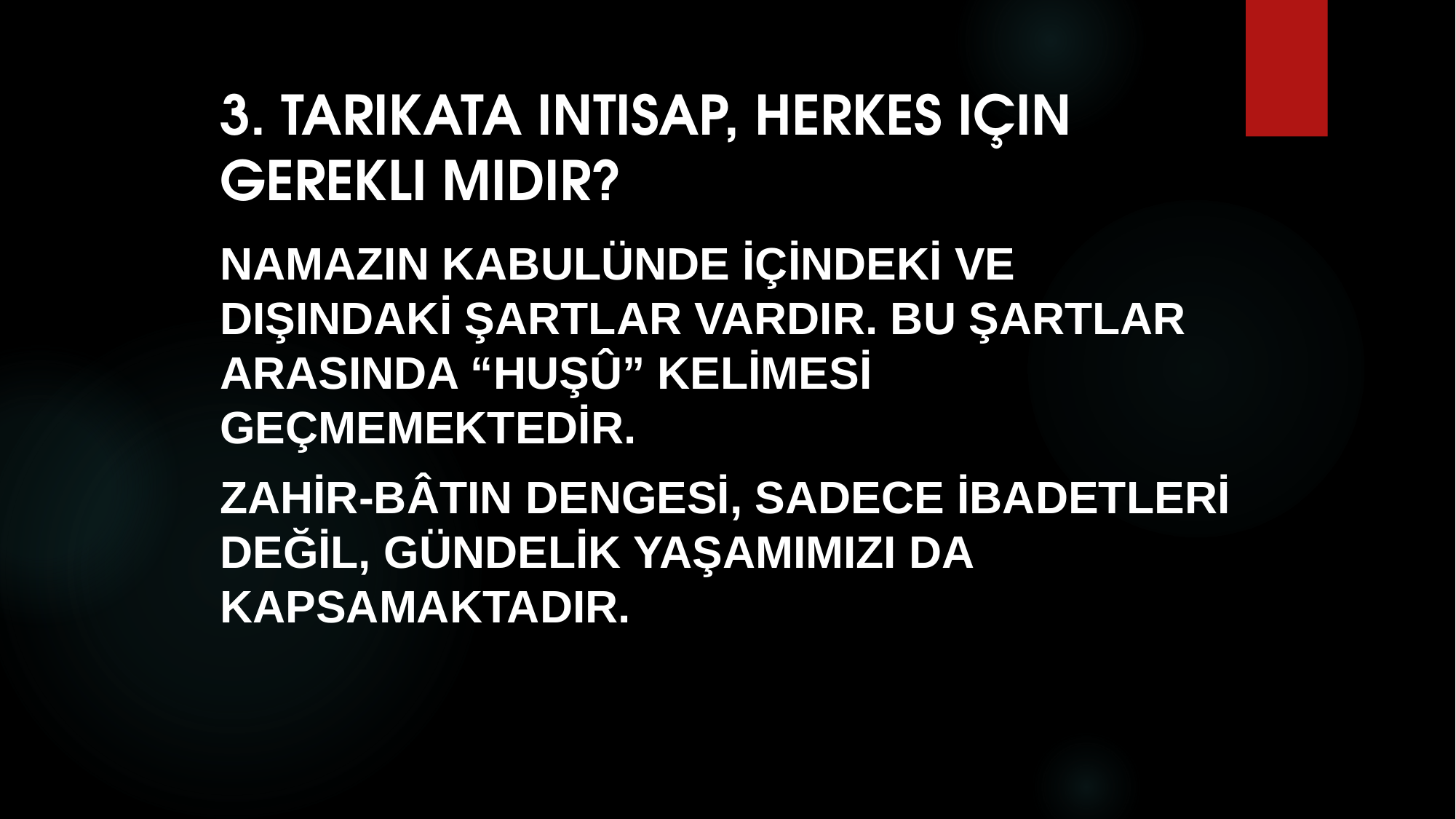

# 3. Tarikata intisap, herkes için gerekli midir?
namazın kabulünde içindeki ve dışındaki şartlar vardır. Bu şartlar arasında “huşû” kelimesi geçmemektedir.
zahir-bâtın dengesi, sadece ibadetleri değil, gündelik yaşamımızı da kapsamaktadır.